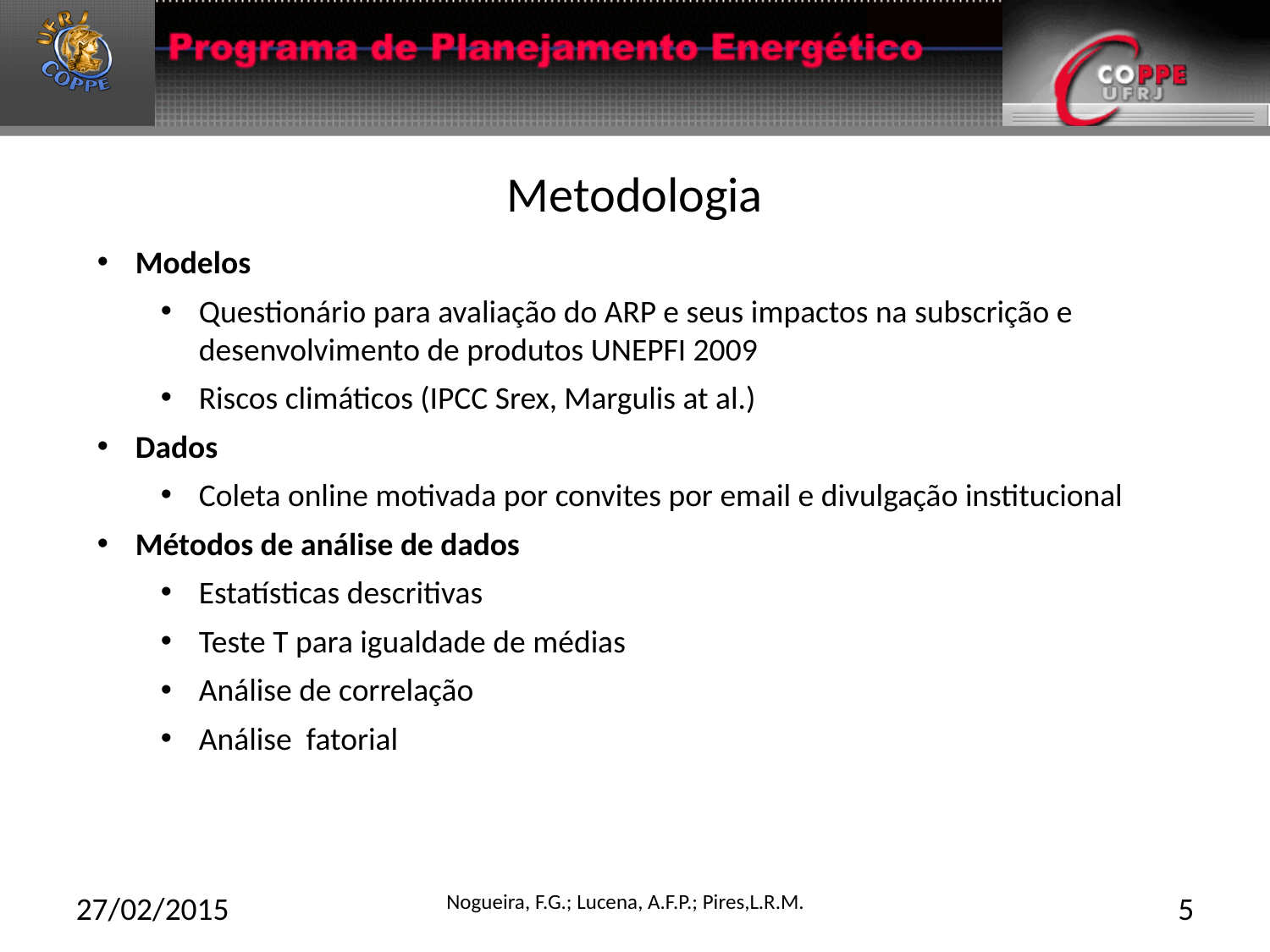

# Metodologia
Modelos
Questionário para avaliação do ARP e seus impactos na subscrição e desenvolvimento de produtos UNEPFI 2009
Riscos climáticos (IPCC Srex, Margulis at al.)
Dados
Coleta online motivada por convites por email e divulgação institucional
Métodos de análise de dados
Estatísticas descritivas
Teste T para igualdade de médias
Análise de correlação
Análise  fatorial

27/02/2015
Nogueira, F.G.; Lucena, A.F.P.; Pires,L.R.M.
5